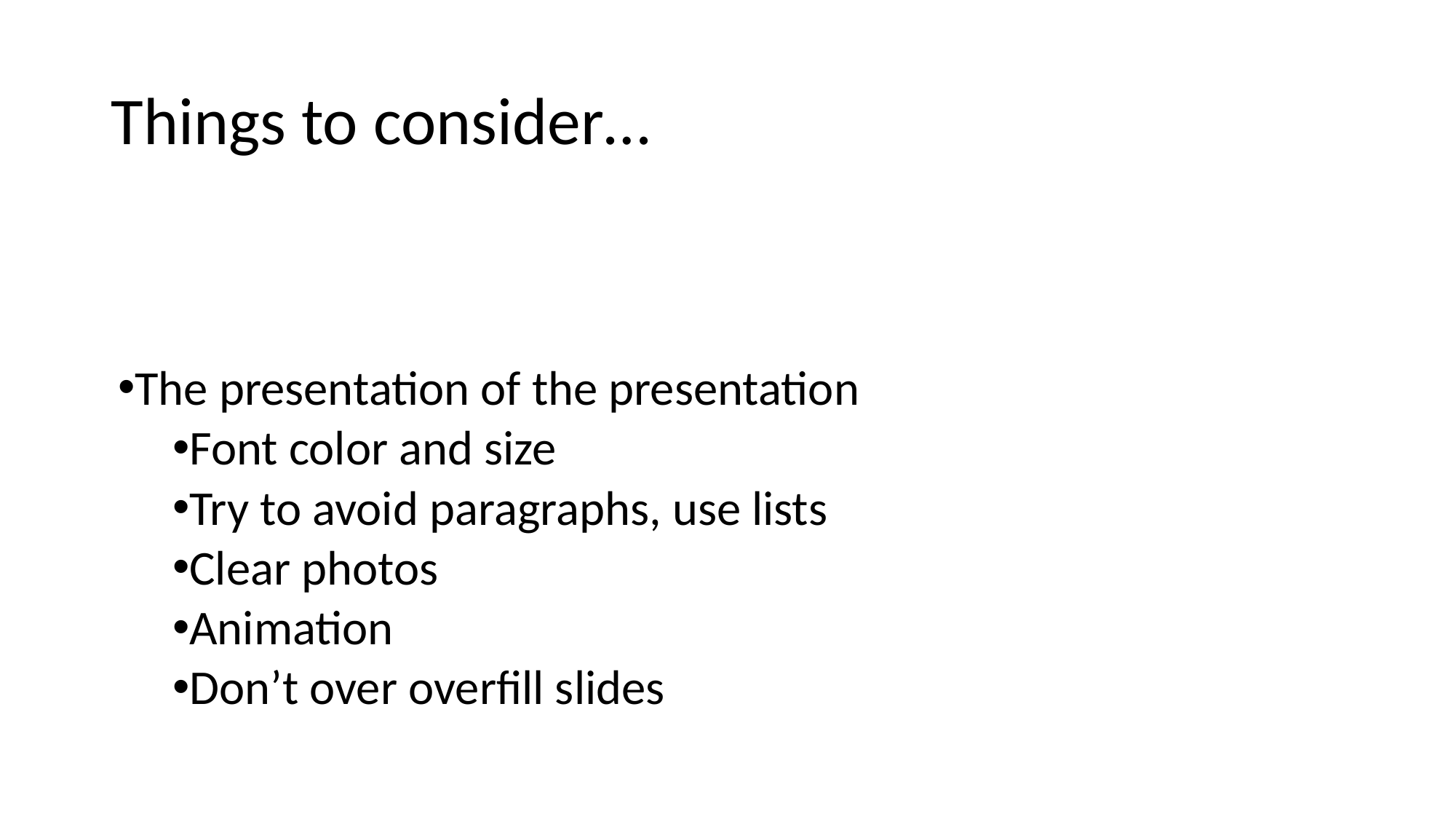

# Things to consider…

The presentation of the presentation
Font color and size
Try to avoid paragraphs, use lists
Clear photos
Animation
Don’t over overfill slides